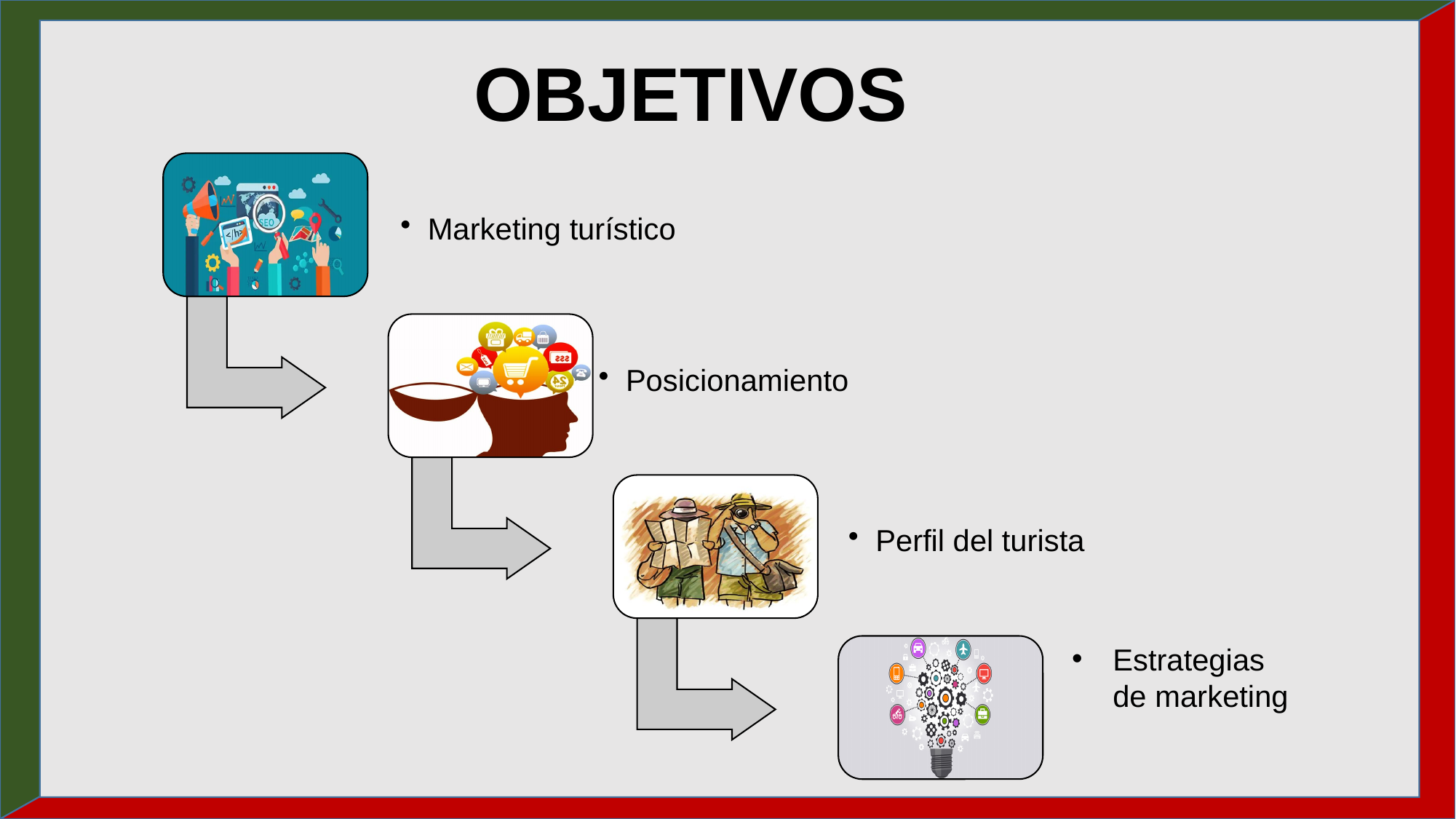

OBJETIVOS

Marketing turístico

Posicionamiento

Perfil del turista
Estrategias de marketing